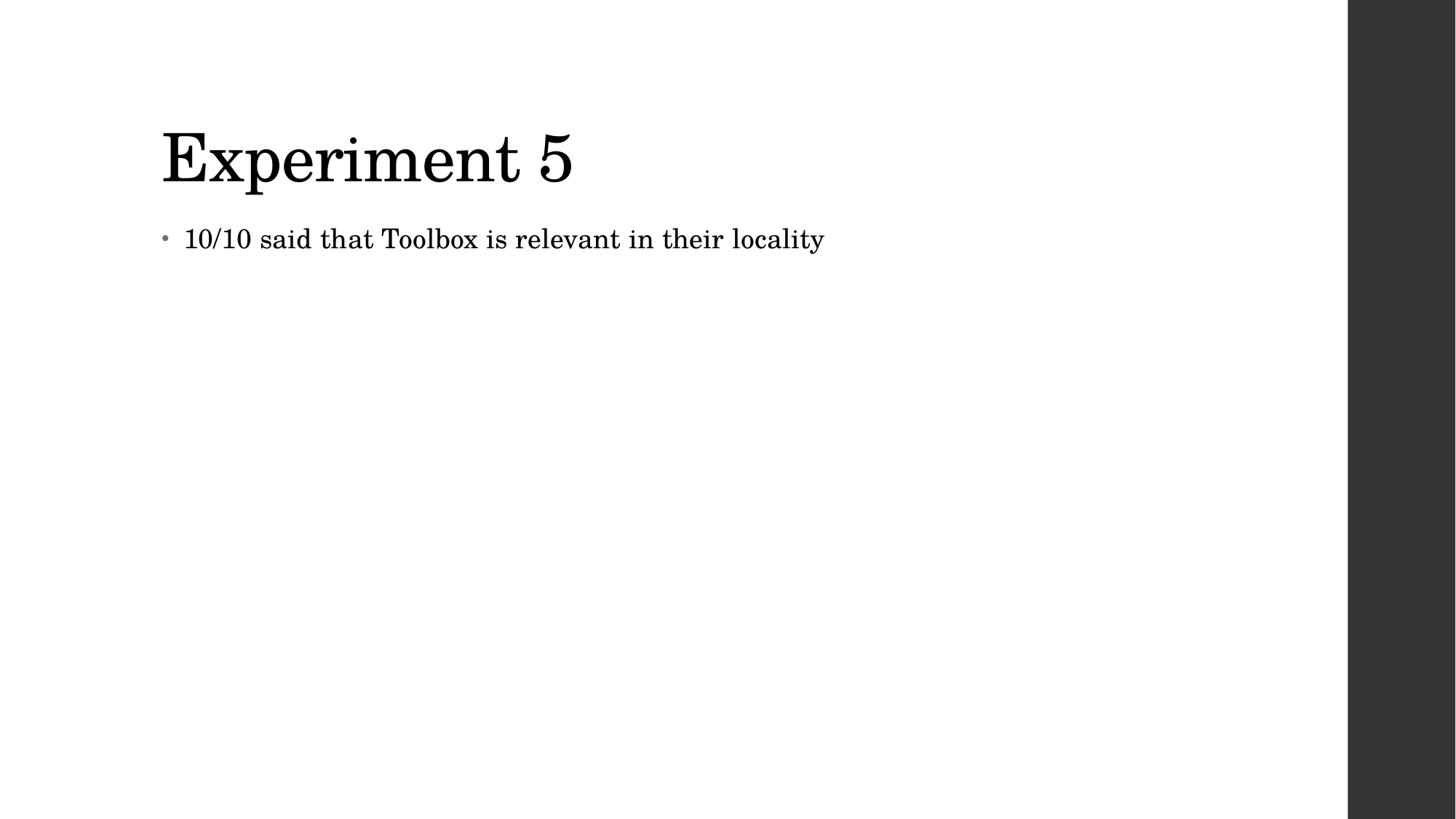

# Experiment 5
10/10 said that Toolbox is relevant in their locality